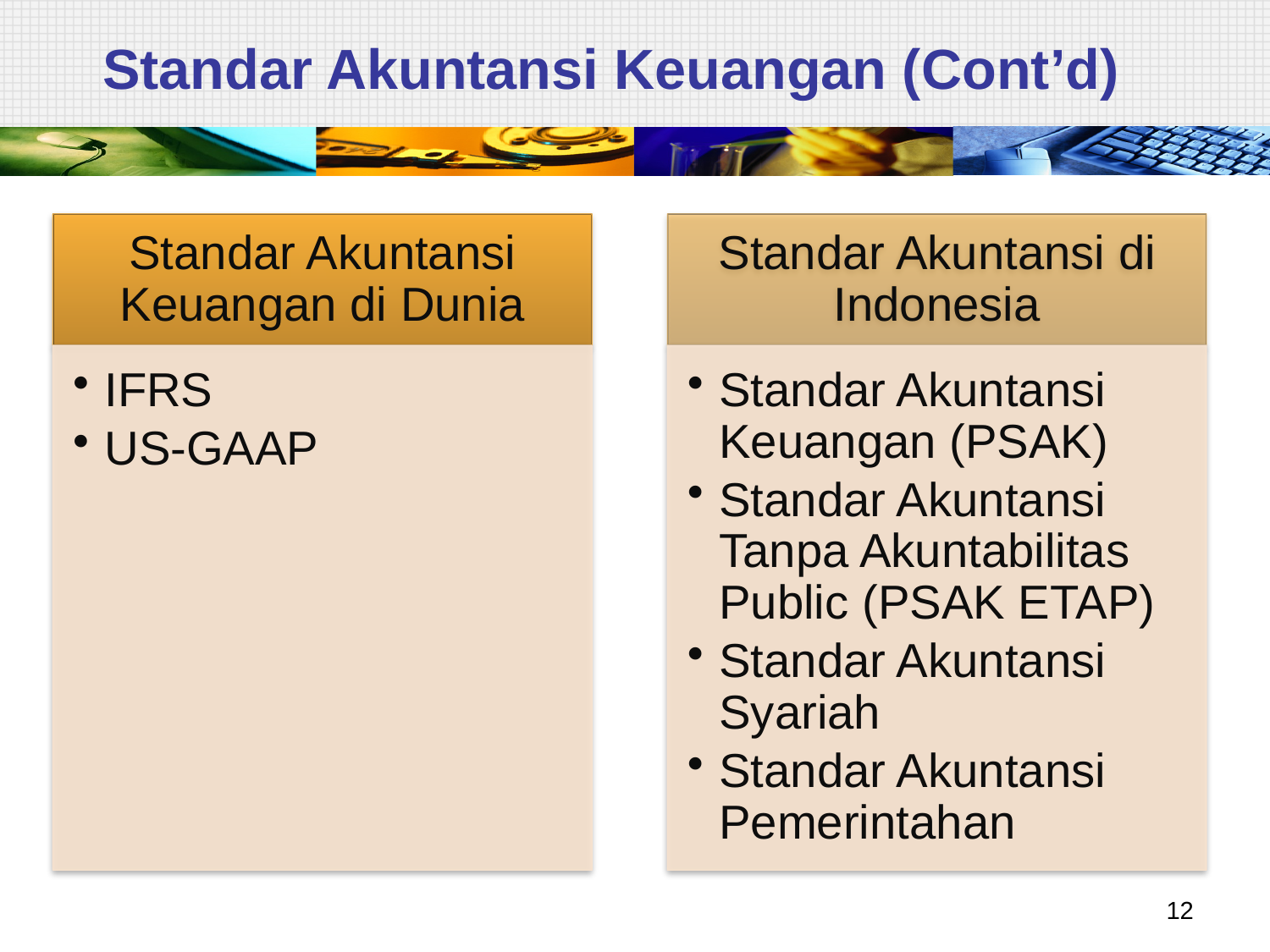

# Standar Akuntansi Keuangan (Cont’d)
Standar Akuntansi Keuangan di Dunia
IFRS
US-GAAP
Standar Akuntansi di Indonesia
Standar Akuntansi Keuangan (PSAK)
Standar Akuntansi Tanpa Akuntabilitas Public (PSAK ETAP)
Standar Akuntansi Syariah
Standar Akuntansi Pemerintahan
12